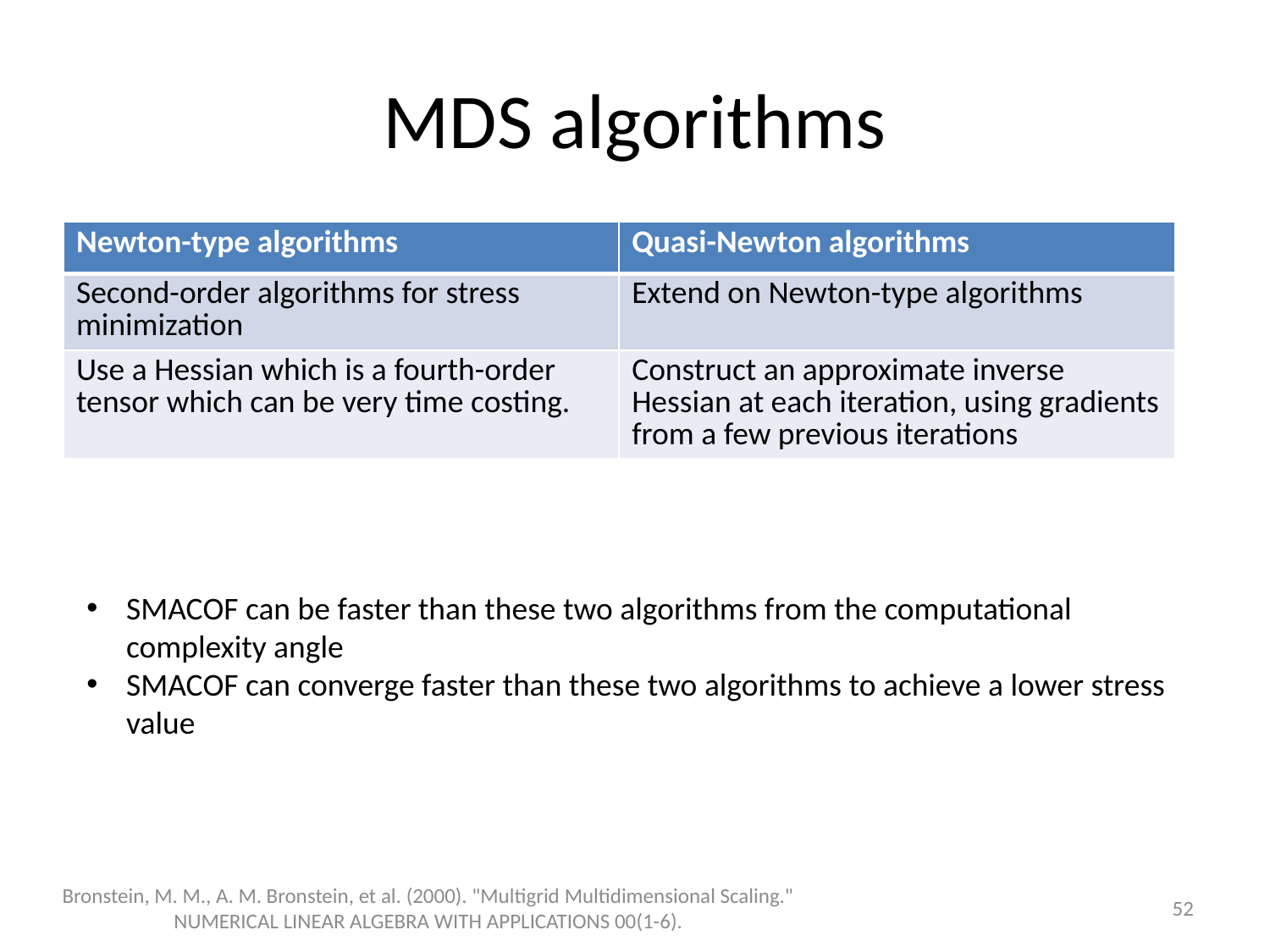

# MDS algorithms
| Newton-type algorithms | Quasi-Newton algorithms |
| --- | --- |
| Second-order algorithms for stress minimization | Extend on Newton-type algorithms |
| Use a Hessian which is a fourth-order tensor which can be very time costing. | Construct an approximate inverse Hessian at each iteration, using gradients from a few previous iterations |
SMACOF can be faster than these two algorithms from the computational complexity angle
SMACOF can converge faster than these two algorithms to achieve a lower stress value
Bronstein, M. M., A. M. Bronstein, et al. (2000). "Multigrid Multidimensional Scaling." NUMERICAL LINEAR ALGEBRA WITH APPLICATIONS 00(1-6).
52